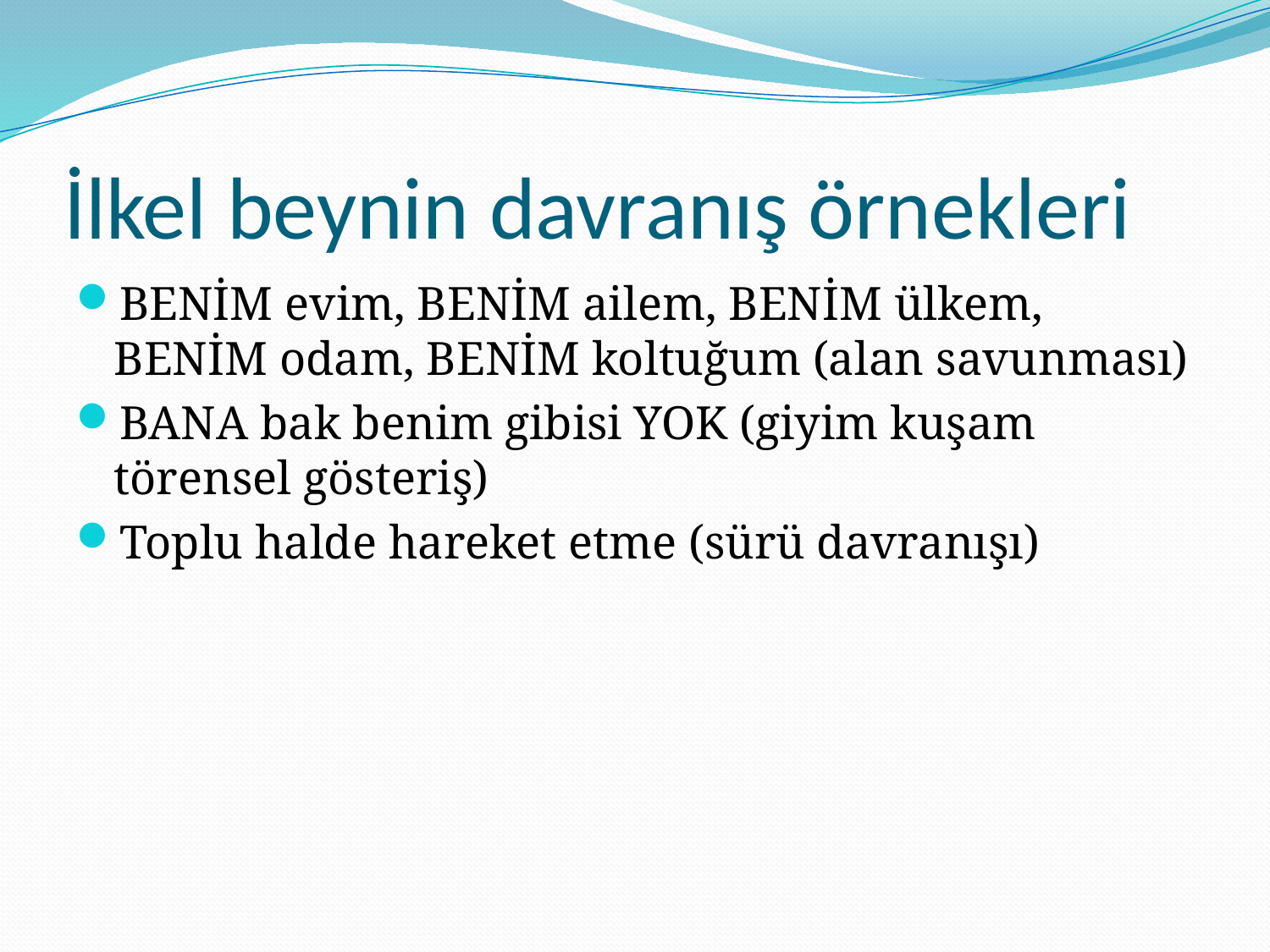

# İlkel beynin davranış örnekleri
BENİM evim, BENİM ailem, BENİM ülkem, BENİM odam, BENİM koltuğum (alan savunması)
BANA bak benim gibisi YOK (giyim kuşam törensel gösteriş)
Toplu halde hareket etme (sürü davranışı)